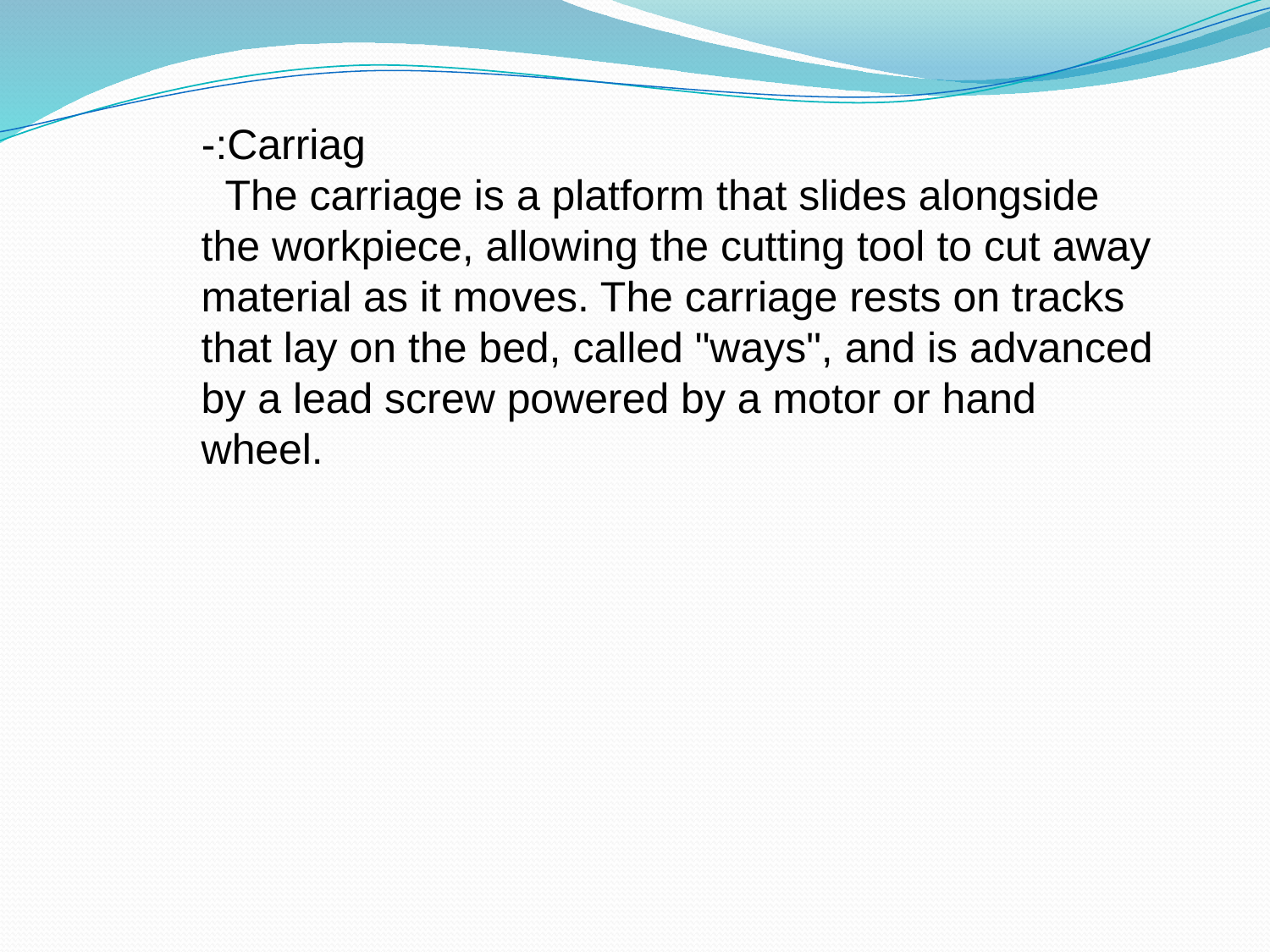

Carriag:-
  The carriage is a platform that slides alongside the workpiece, allowing the cutting tool to cut away material as it moves. The carriage rests on tracks that lay on the bed, called "ways", and is advanced by a lead screw powered by a motor or hand wheel.